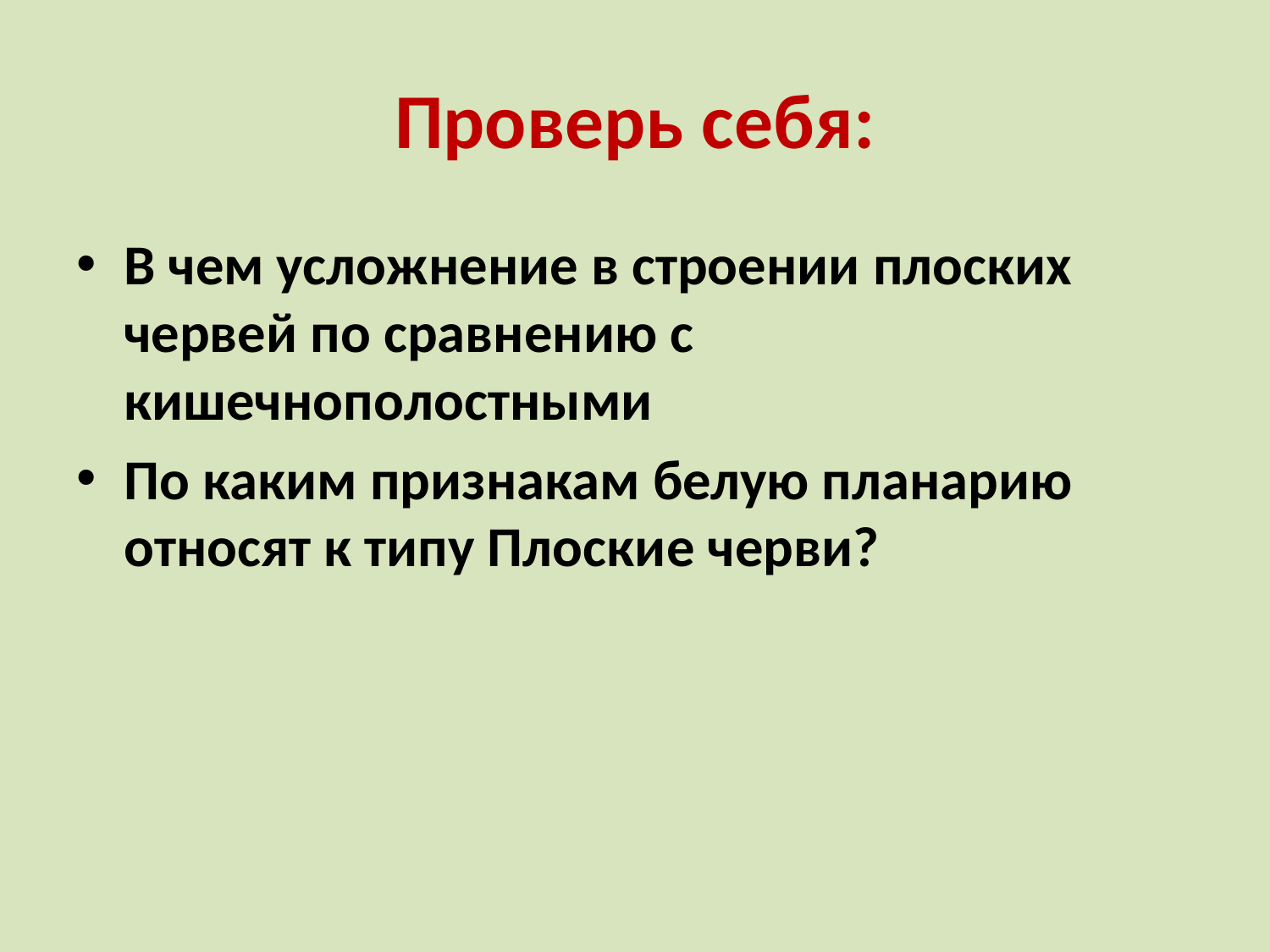

# Проверь себя:
В чем усложнение в строении плоских червей по сравнению с кишечнополостными
По каким признакам белую планарию относят к типу Плоские черви?